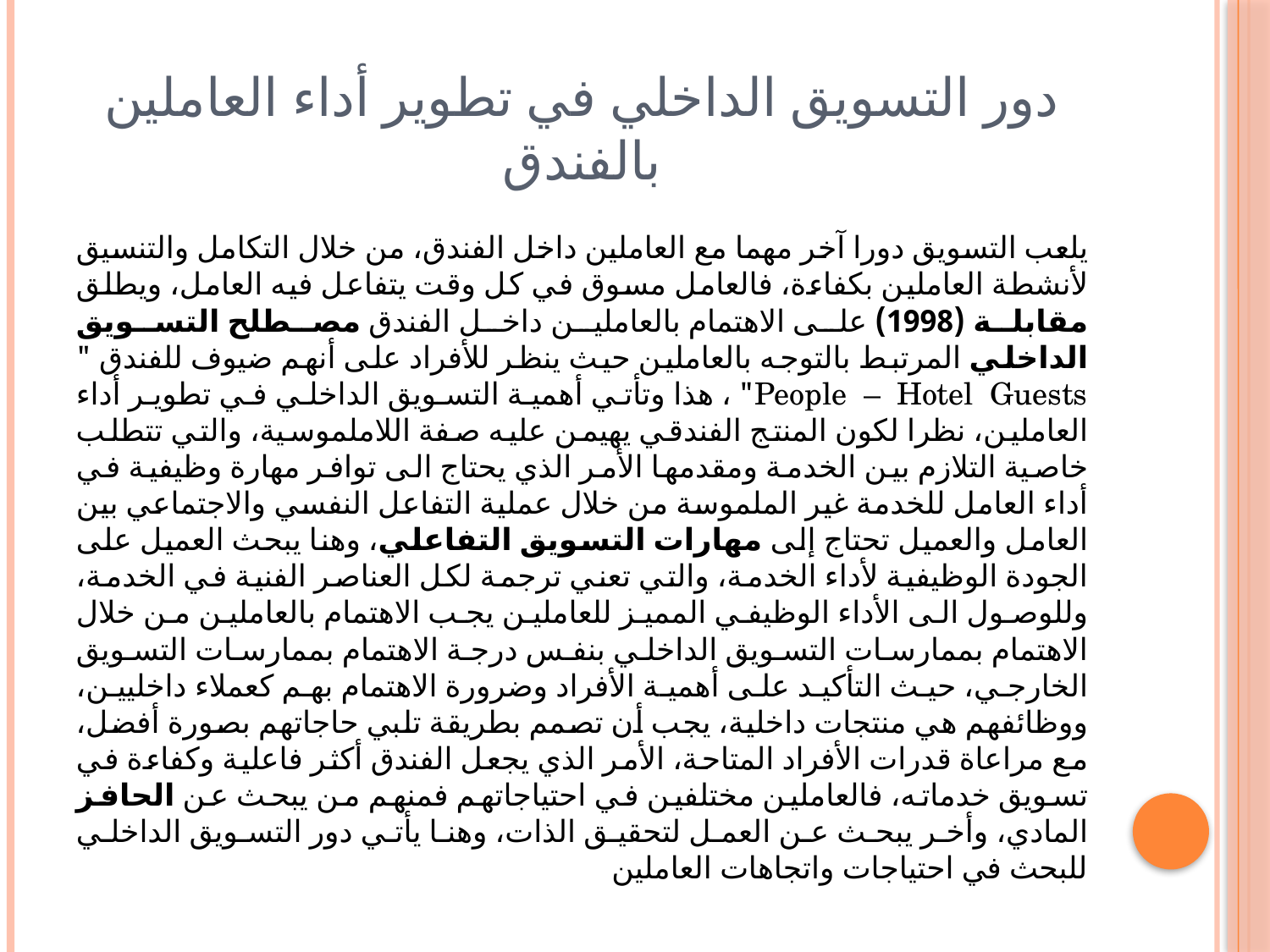

# دور التسويق الداخلي في تطوير أداء العاملين بالفندق
يلعب التسويق دورا آخر مهما مع العاملين داخل الفندق، من خلال التكامل والتنسيق لأنشطة العاملين بكفاءة، فالعامل مسوق في كل وقت يتفاعل فيه العامل، ويطلق مقابلة (1998) على الاهتمام بالعاملين داخل الفندق مصطلح التسويق الداخلي المرتبط بالتوجه بالعاملين حيث ينظر للأفراد على أنهم ضيوف للفندق " People – Hotel Guests" ، هذا وتأتي أهمية التسويق الداخلي في تطوير أداء العاملين، نظرا لكون المنتج الفندقي يهيمن عليه صفة اللاملموسية، والتي تتطلب خاصية التلازم بين الخدمة ومقدمها الأمر الذي يحتاج الى توافر مهارة وظيفية في أداء العامل للخدمة غير الملموسة من خلال عملية التفاعل النفسي والاجتماعي بين العامل والعميل تحتاج إلى مهارات التسويق التفاعلي، وهنا يبحث العميل على الجودة الوظيفية لأداء الخدمة، والتي تعني ترجمة لكل العناصر الفنية في الخدمة، وللوصول الى الأداء الوظيفي المميز للعاملين يجب الاهتمام بالعاملين من خلال الاهتمام بممارسات التسويق الداخلي بنفس درجة الاهتمام بممارسات التسويق الخارجي، حيث التأكيد على أهمية الأفراد وضرورة الاهتمام بهم كعملاء داخليين، ووظائفهم هي منتجات داخلية، يجب أن تصمم بطريقة تلبي حاجاتهم بصورة أفضل، مع مراعاة قدرات الأفراد المتاحة، الأمر الذي يجعل الفندق أكثر فاعلية وكفاءة في تسويق خدماته، فالعاملين مختلفين في احتياجاتهم فمنهم من يبحث عن الحافز المادي، وأخر يبحث عن العمل لتحقيق الذات، وهنا يأتي دور التسويق الداخلي للبحث في احتياجات واتجاهات العاملين